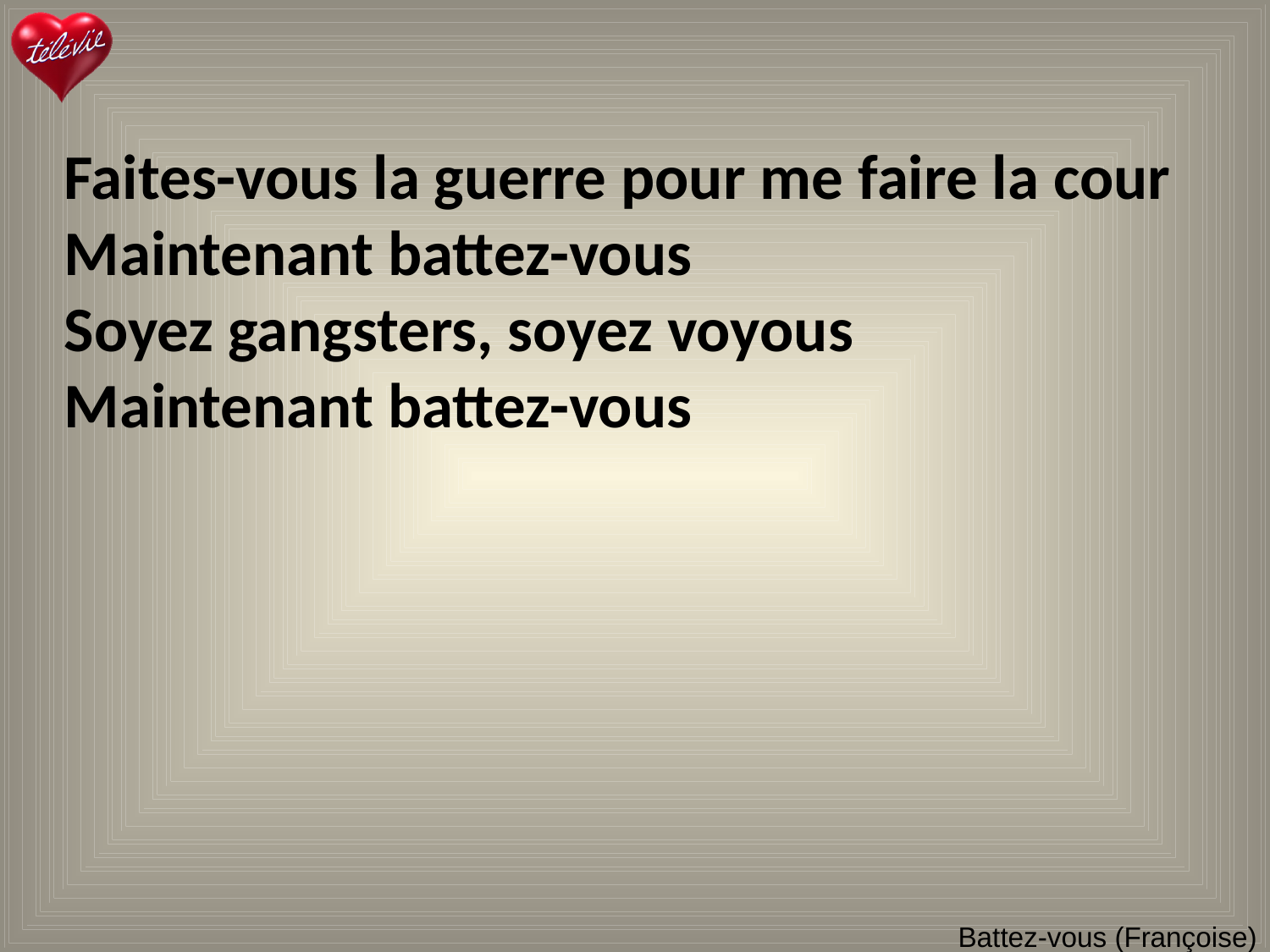

Faites-vous la guerre pour me faire la cour
Maintenant battez-vous
Soyez gangsters, soyez voyous
Maintenant battez-vous

# Battez-vous (Françoise)